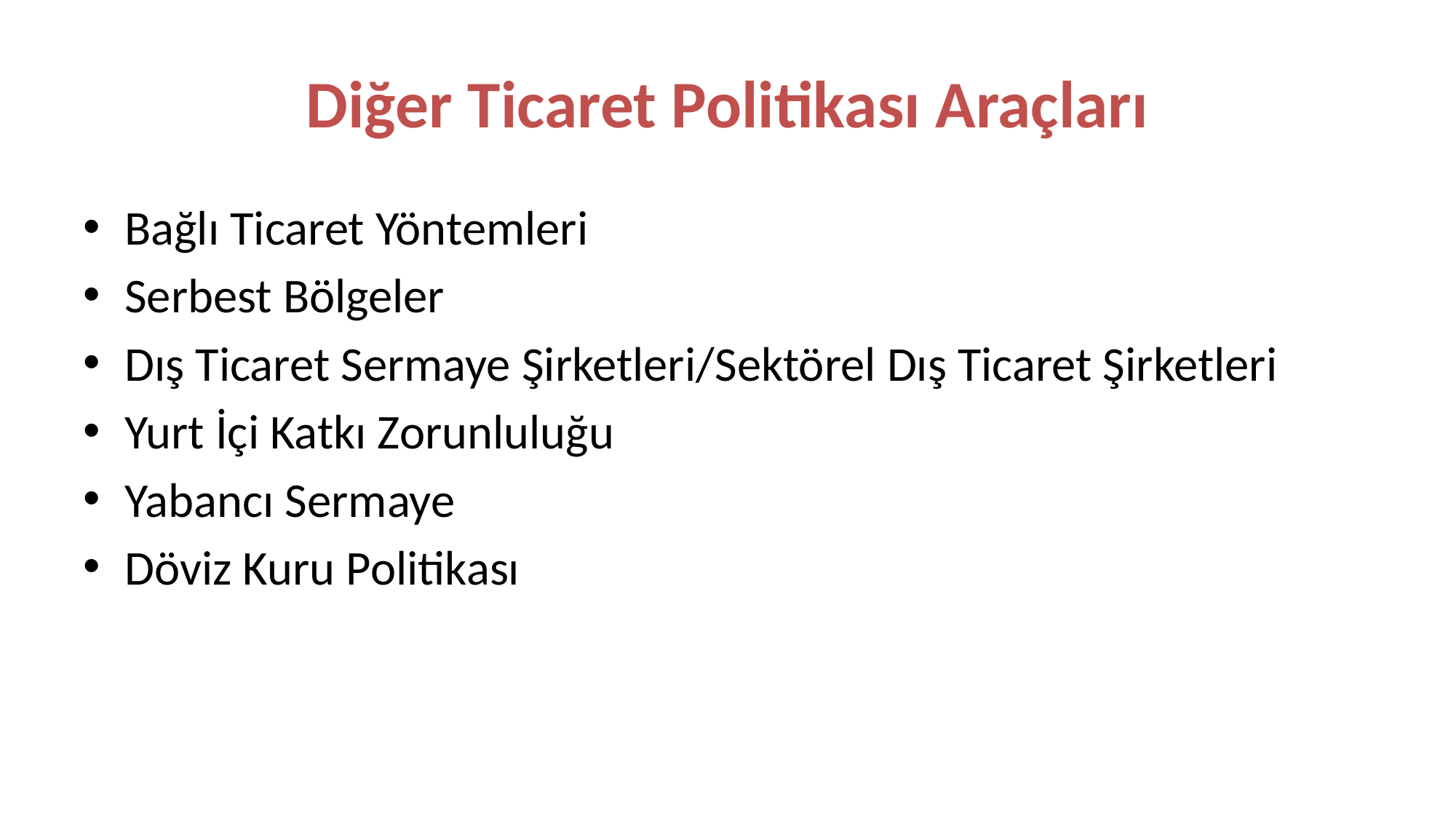

# Diğer Ticaret Politikası Araçları
Bağlı Ticaret Yöntemleri
Serbest Bölgeler
Dış Ticaret Sermaye Şirketleri/Sektörel Dış Ticaret Şirketleri
Yurt İçi Katkı Zorunluluğu
Yabancı Sermaye
Döviz Kuru Politikası